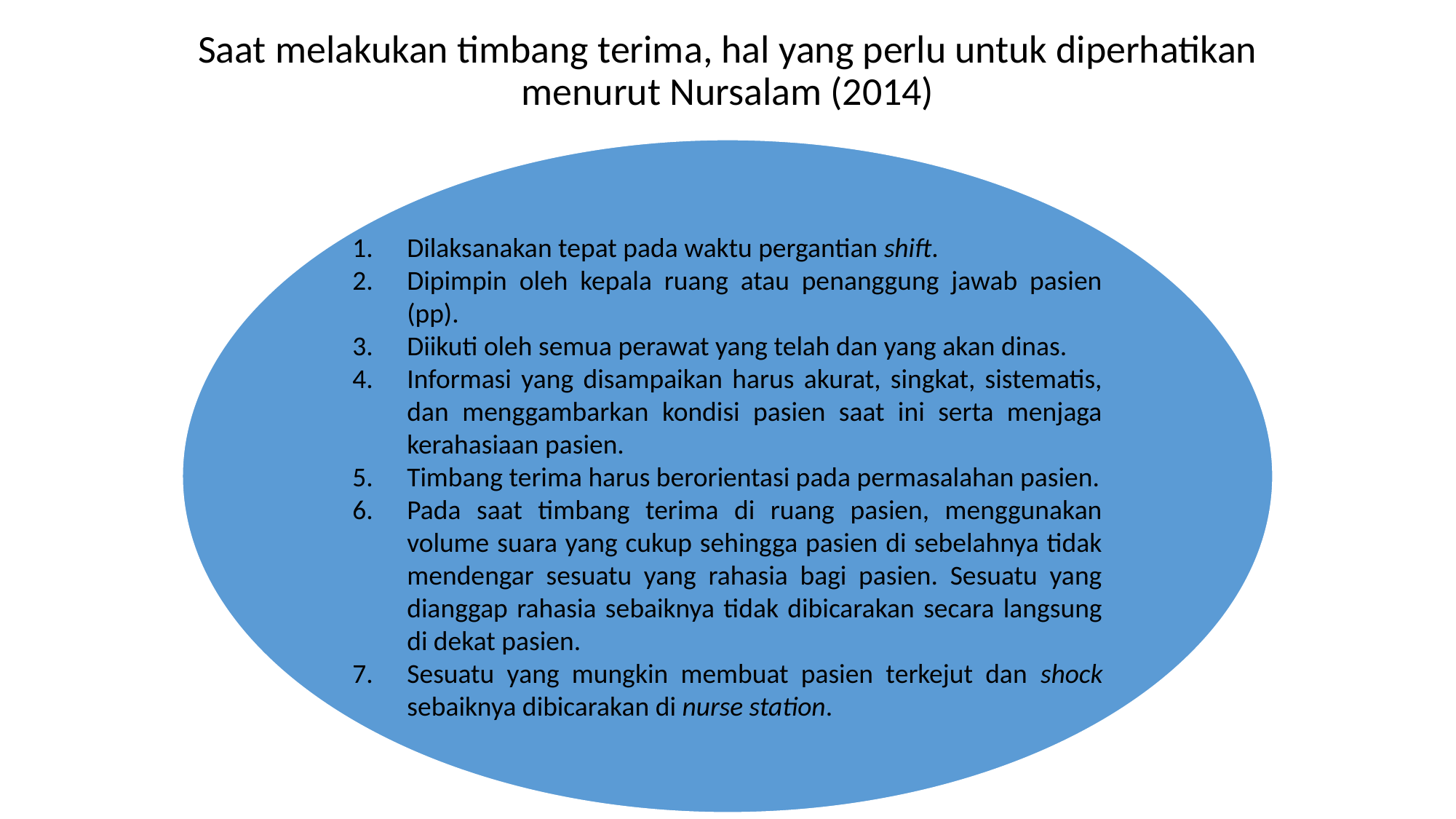

# Saat melakukan timbang terima, hal yang perlu untuk diperhatikan menurut Nursalam (2014)
Dilaksanakan tepat pada waktu pergantian shift.
Dipimpin oleh kepala ruang atau penanggung jawab pasien (pp).
Diikuti oleh semua perawat yang telah dan yang akan dinas.
Informasi yang disampaikan harus akurat, singkat, sistematis, dan menggambarkan kondisi pasien saat ini serta menjaga kerahasiaan pasien.
Timbang terima harus berorientasi pada permasalahan pasien.
Pada saat timbang terima di ruang pasien, menggunakan volume suara yang cukup sehingga pasien di sebelahnya tidak mendengar sesuatu yang rahasia bagi pasien. Sesuatu yang dianggap rahasia sebaiknya tidak dibicarakan secara langsung di dekat pasien.
Sesuatu yang mungkin membuat pasien terkejut dan shock sebaiknya dibicarakan di nurse station.